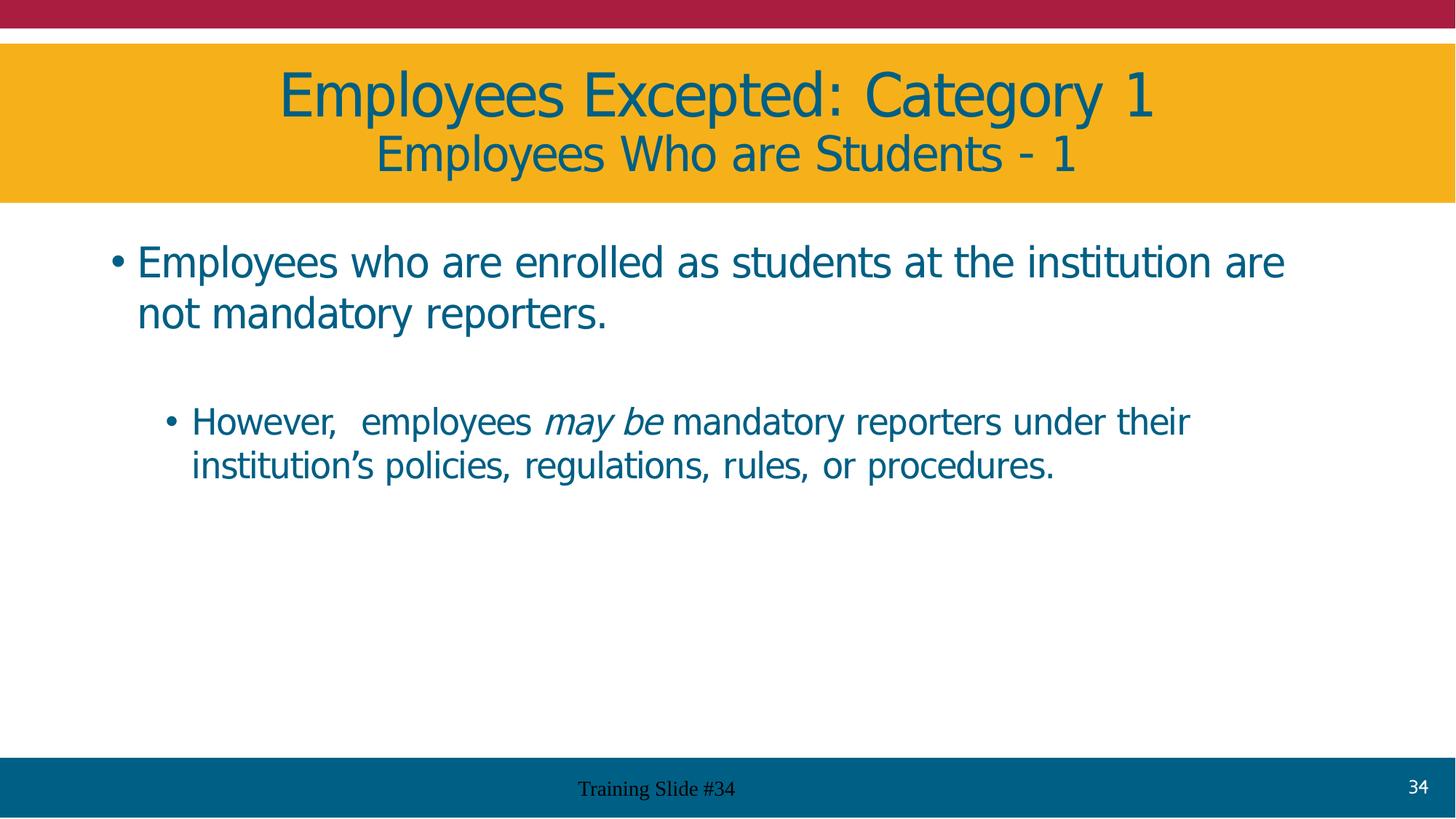

# Employees Excepted: Category 1 Employees Who are Students - 1
Employees who are enrolled as students at the institution are not mandatory reporters.

However,  employees may be mandatory reporters under their institution’s policies, regulations, rules, or procedures.

34
Training Slide #34